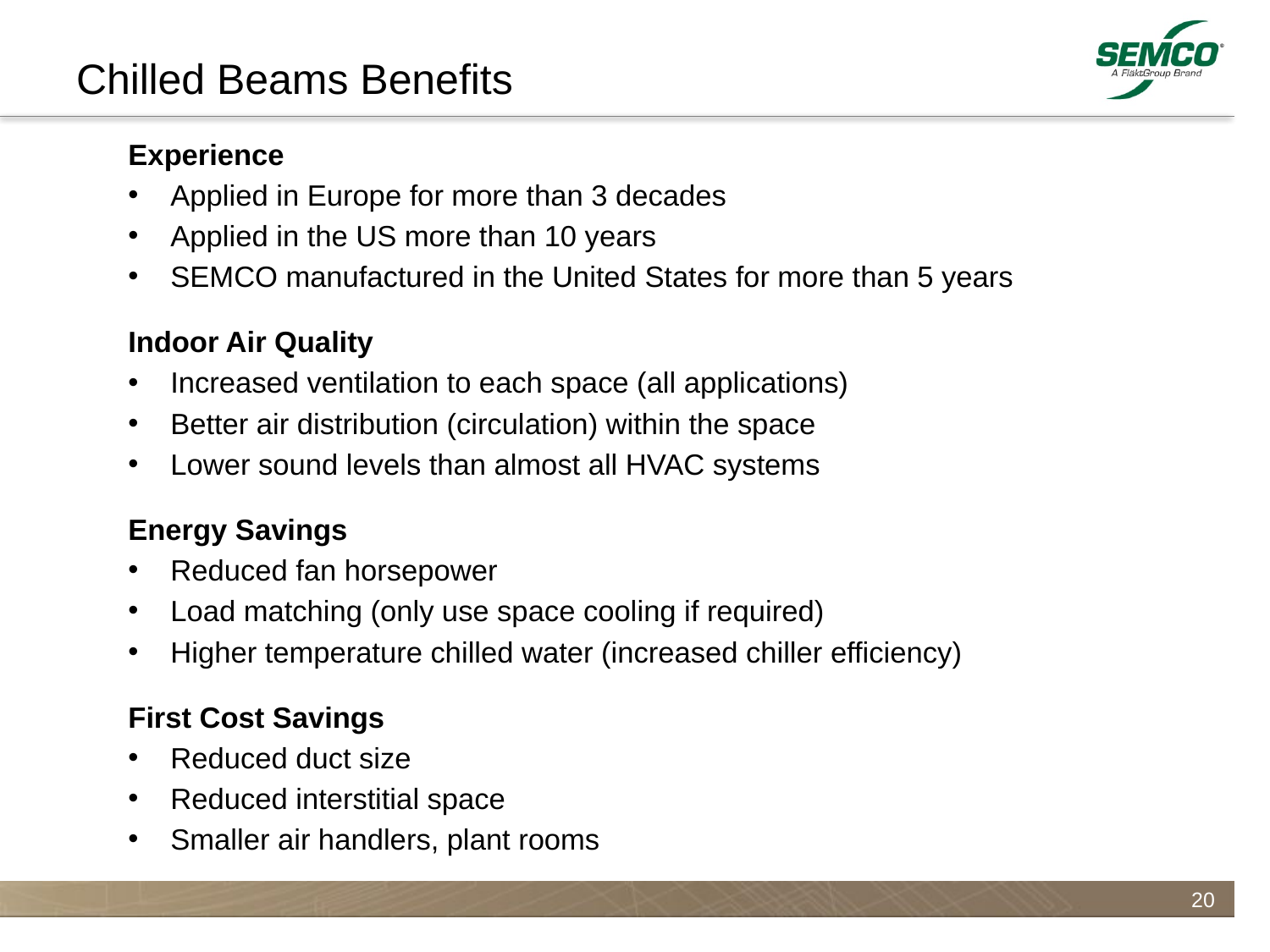

# Chilled Beams Benefits
Experience
Applied in Europe for more than 3 decades
Applied in the US more than 10 years
SEMCO manufactured in the United States for more than 5 years
Indoor Air Quality
Increased ventilation to each space (all applications)
Better air distribution (circulation) within the space
Lower sound levels than almost all HVAC systems
Energy Savings
Reduced fan horsepower
Load matching (only use space cooling if required)
Higher temperature chilled water (increased chiller efficiency)
First Cost Savings
Reduced duct size
Reduced interstitial space
Smaller air handlers, plant rooms

20